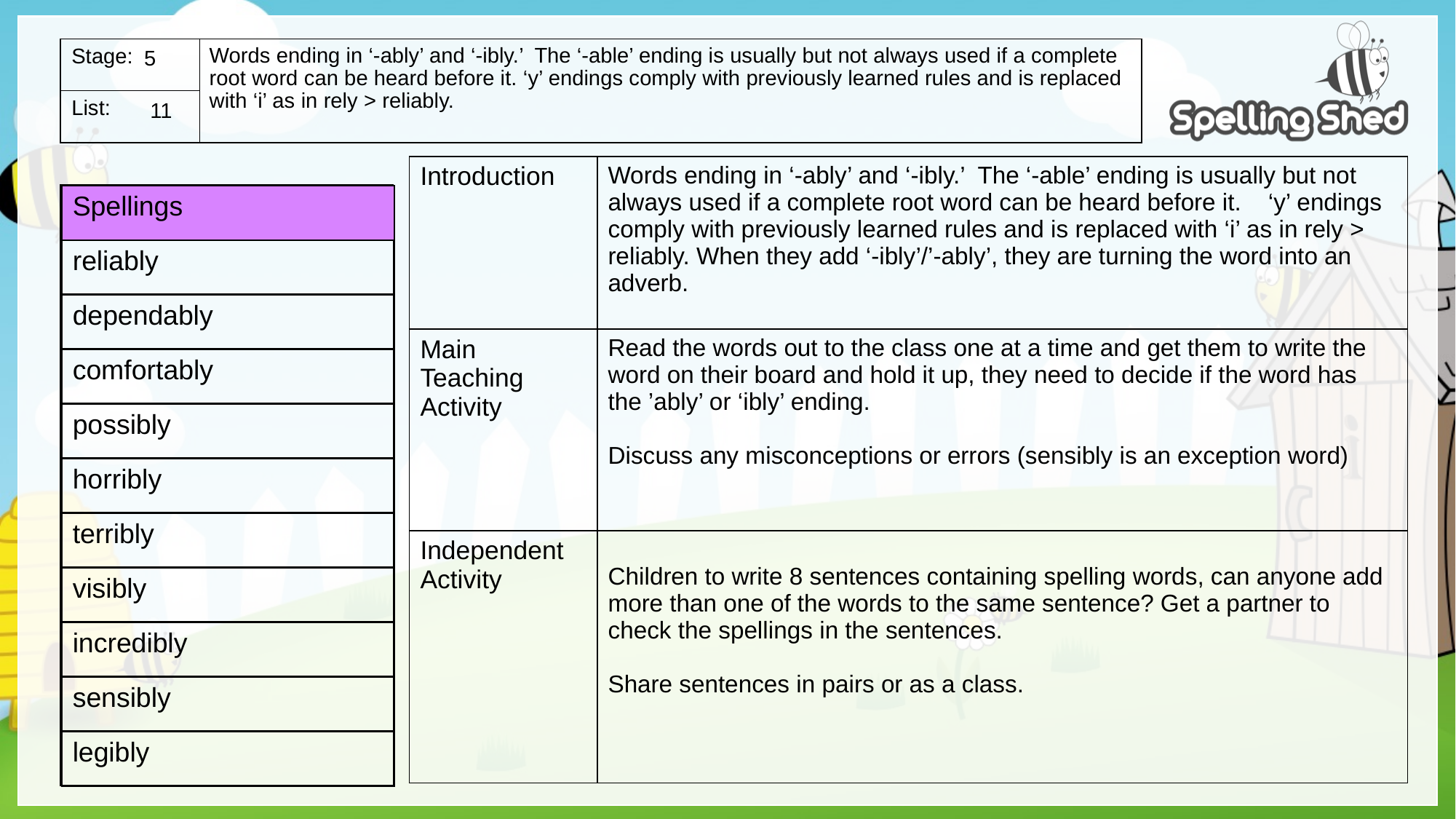

Words ending in ‘-ably’ and ‘-ibly.’  The ‘-able’ ending is usually but not always used if a complete root word can be heard before it. ‘y’ endings comply with previously learned rules and is replaced with ‘i’ as in rely > reliably.

5
 11
| Introduction | Words ending in ‘-ably’ and ‘-ibly.’ The ‘-able’ ending is usually but not always used if a complete root word can be heard before it. ‘y’ endings comply with previously learned rules and is replaced with ‘i’ as in rely > reliably. When they add ‘-ibly’/’-ably’, they are turning the word into an adverb. |
| --- | --- |
| Main Teaching Activity | Read the words out to the class one at a time and get them to write the word on their board and hold it up, they need to decide if the word has the ’ably’ or ‘ibly’ ending. Discuss any misconceptions or errors (sensibly is an exception word) |
| Independent Activity | Children to write 8 sentences containing spelling words, can anyone add more than one of the words to the same sentence? Get a partner to check the spellings in the sentences. Share sentences in pairs or as a class. |
| Spellings |
| --- |
| reliably |
| dependably |
| comfortably |
| possibly |
| horribly |
| terribly |
| visibly |
| incredibly |
| sensibly |
| legibly |